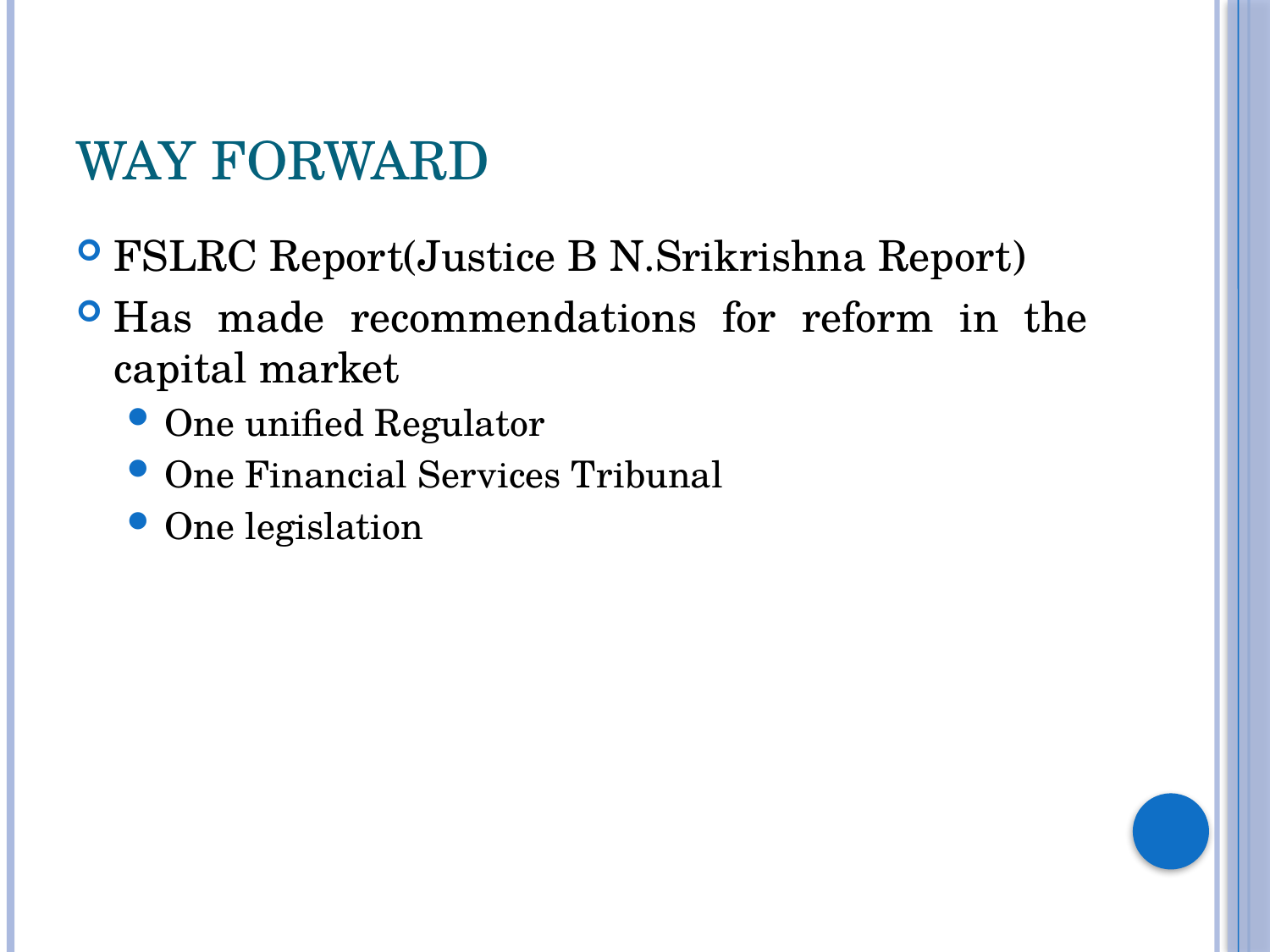

# Way Forward
FSLRC Report(Justice B N.Srikrishna Report)
Has made recommendations for reform in the capital market
One unified Regulator
One Financial Services Tribunal
One legislation